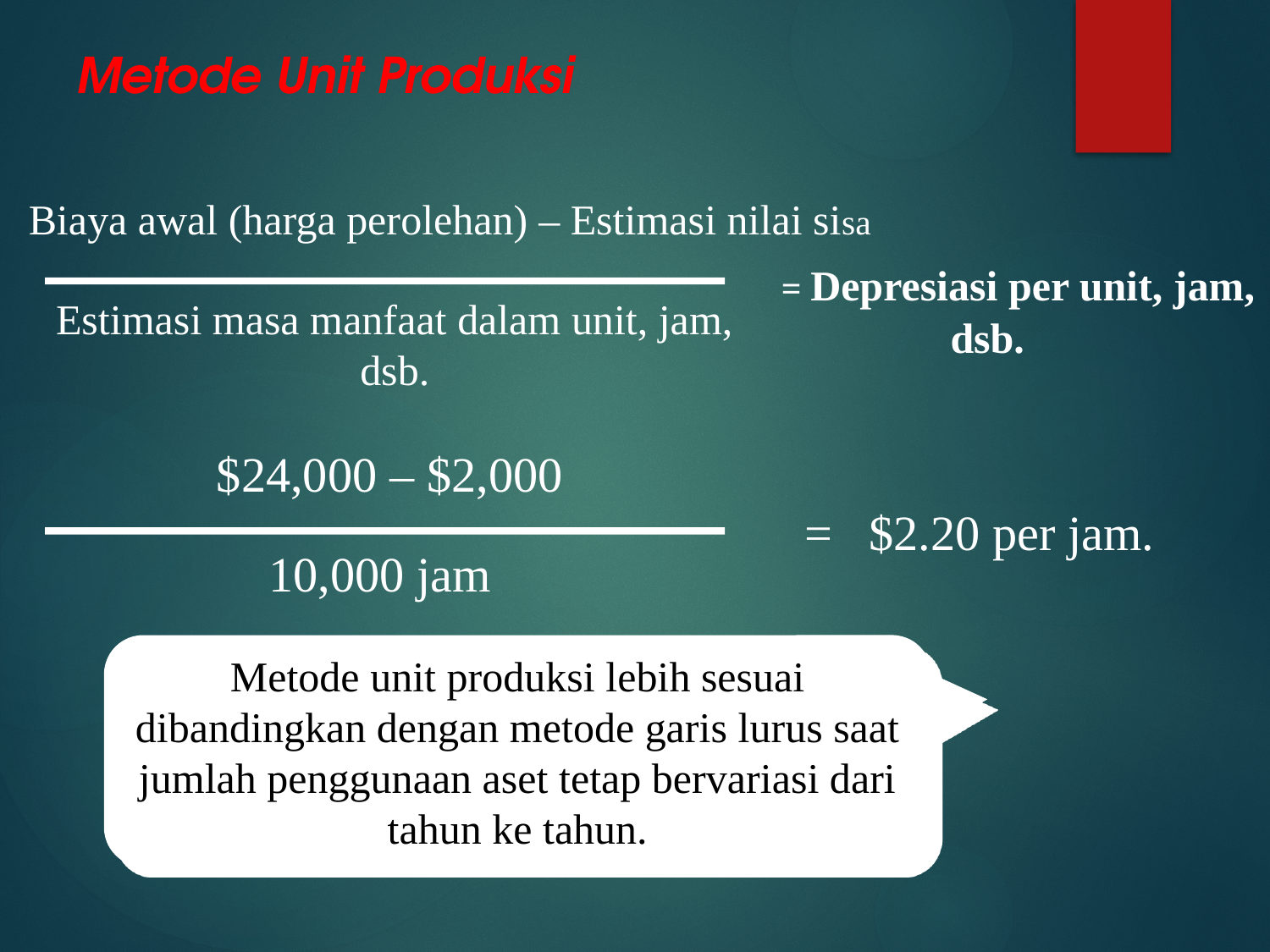

# Metode Unit Produksi
8
Biaya awal (harga perolehan) – Estimasi nilai sisa
     = Depresiasi per unit, jam, dsb.

Estimasi masa manfaat dalam unit, jam, dsb.
$24,000 – $2,000
=   $2.20 per jam.

10,000 jam
Metode unit produksi lebih sesuai dibandingkan dengan metode garis lurus saat jumlah penggunaan aset tetap bervariasi dari tahun ke tahun.